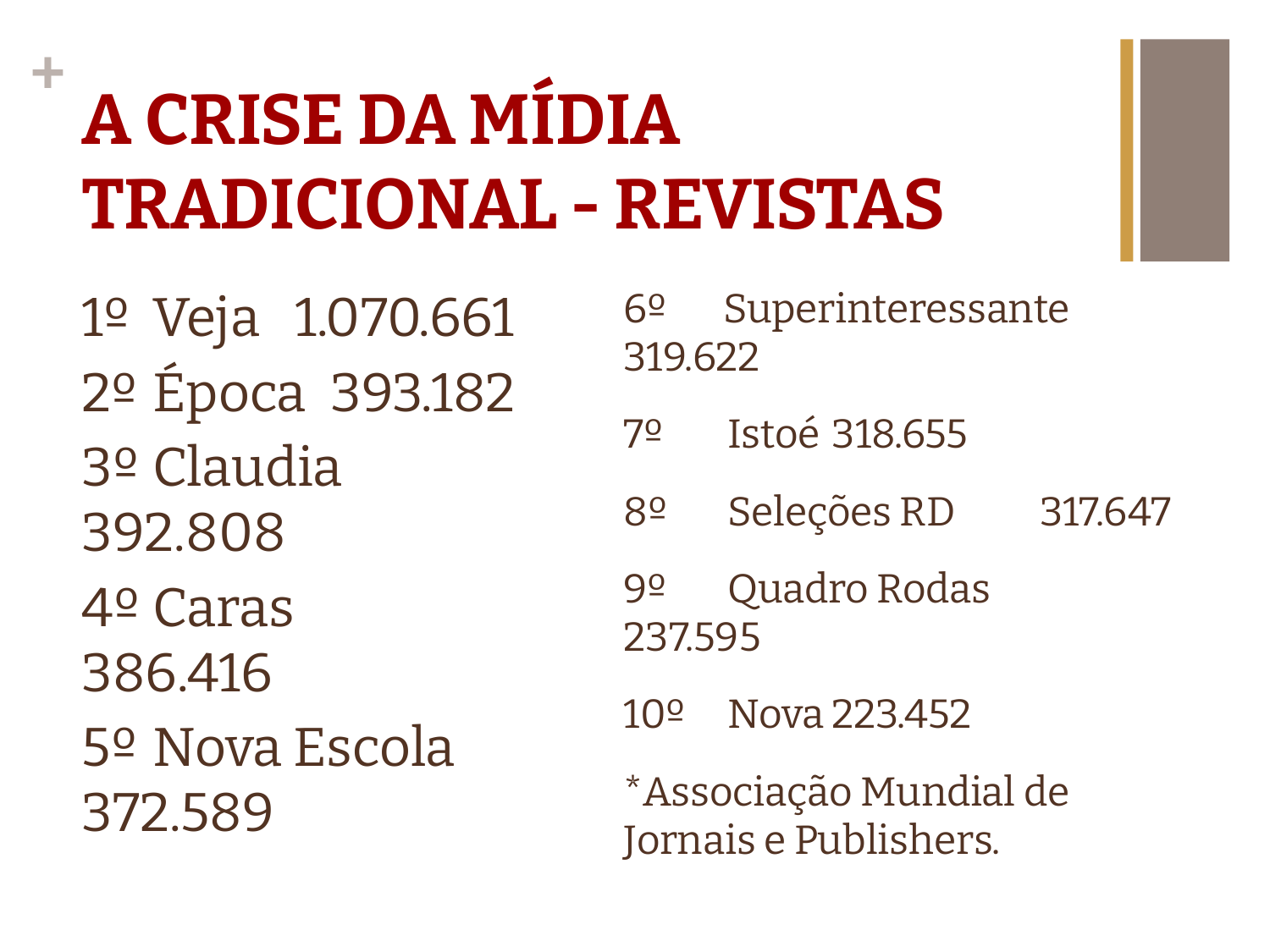

# A CRISE DA MÍDIA TRADICIONAL - REVISTAS
1º	Veja	1.070.661
2º	Época	393.182
3º	Claudia	392.808
4º	Caras	              	386.416
5º	Nova Escola	372.589

6º       Superinteressante	319.622
7º	Istoé	318.655
8º	Seleções RD	317.647
9º	Quadro Rodas	237.595
10º	Nova	223.452
*Associação Mundial de Jornais e Publishers.